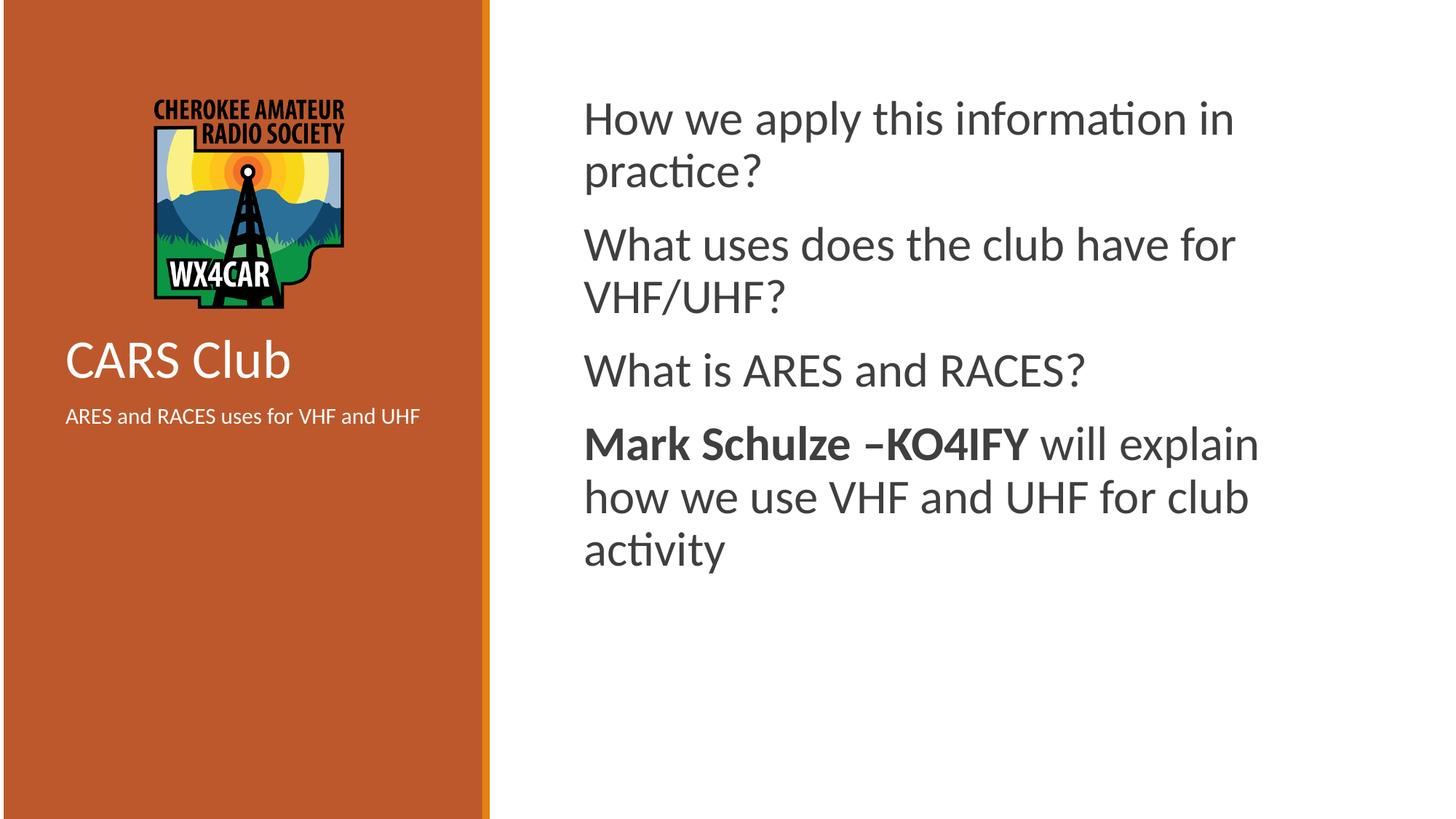

# CARS Club
How we apply this information in practice?
What uses does the club have for VHF/UHF?
What is ARES and RACES?
Mark Schulze –KO4IFY will explain how we use VHF and UHF for club activity

ARES and RACES uses for VHF and UHF